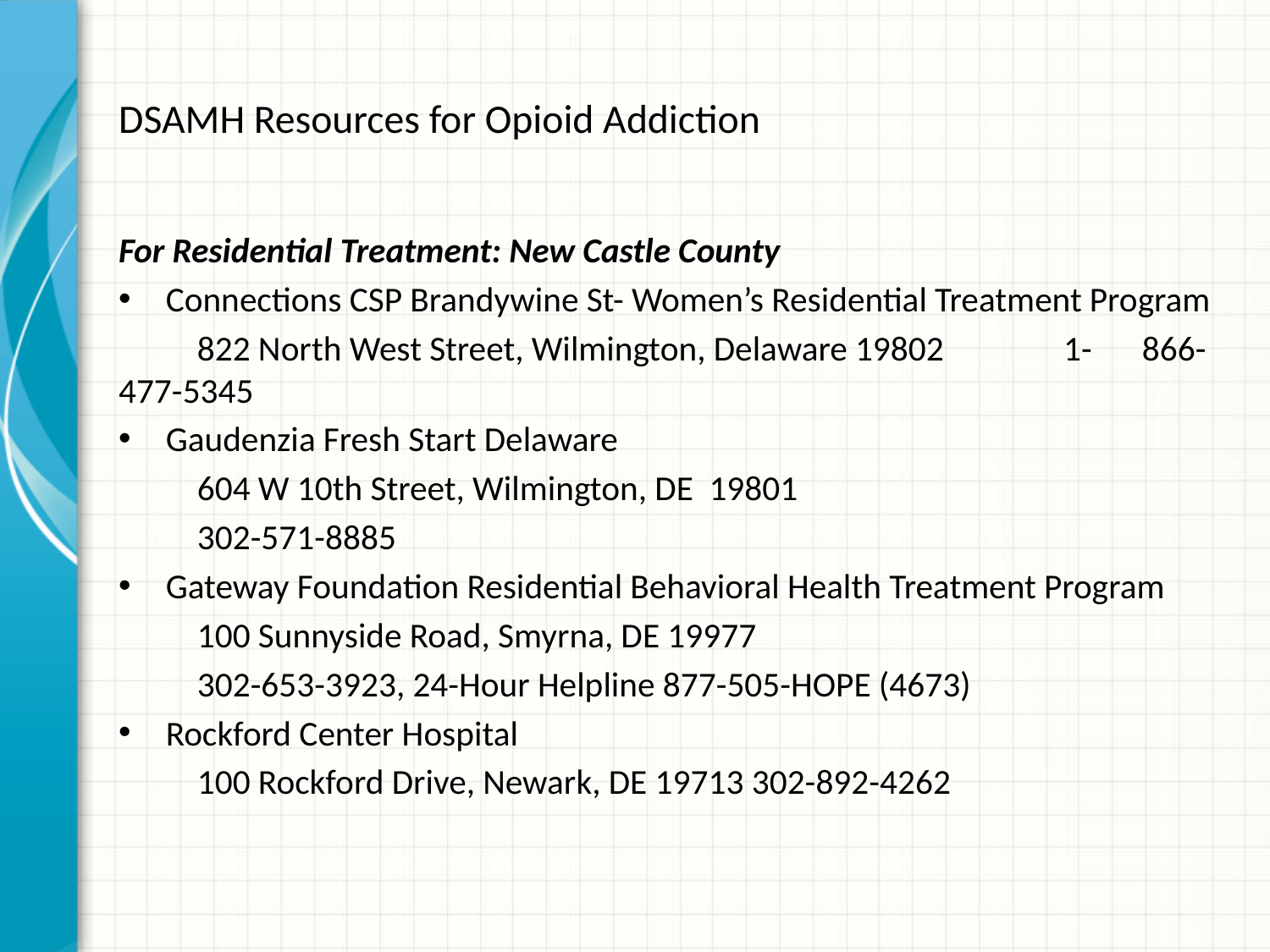

# DSAMH Resources for Opioid Addiction
For Residential Treatment: New Castle County
Connections CSP Brandywine St- Women’s Residential Treatment Program
	822 North West Street, Wilmington, Delaware 19802      	1-	866-477-5345
Gaudenzia Fresh Start Delaware
	604 W 10th Street, Wilmington, DE  19801
	302-571-8885
Gateway Foundation Residential Behavioral Health Treatment Program
	100 Sunnyside Road, Smyrna, DE 19977
	302-653-3923, 24-Hour Helpline 877-505-HOPE (4673)
Rockford Center Hospital
	100 Rockford Drive, Newark, DE 19713 302-892-4262